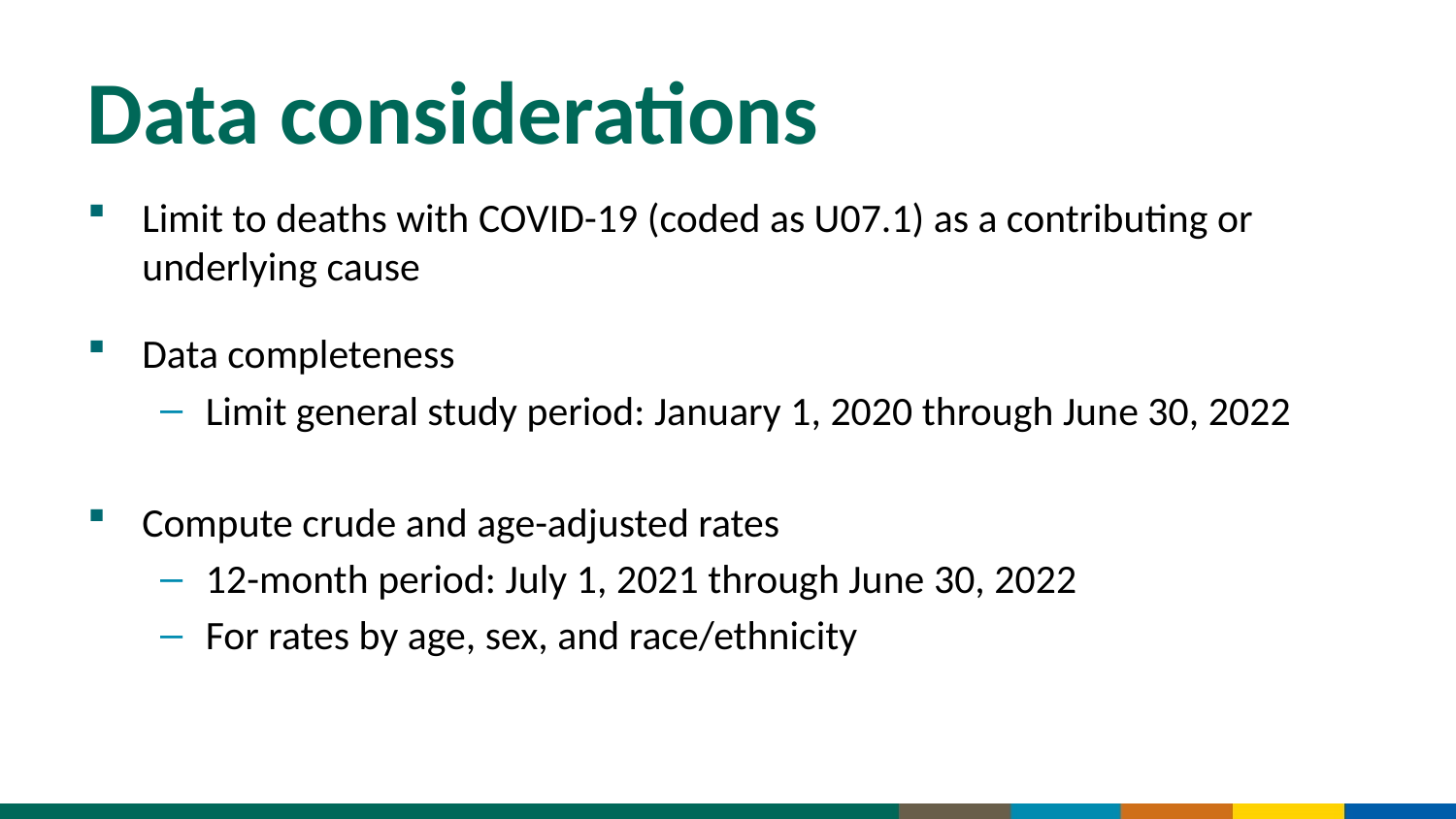

# Data considerations
Limit to deaths with COVID-19 (coded as U07.1) as a contributing or underlying cause

Data completeness
Limit general study period: January 1, 2020 through June 30, 2022

Compute crude and age-adjusted rates
12-month period: July 1, 2021 through June 30, 2022
For rates by age, sex, and race/ethnicity